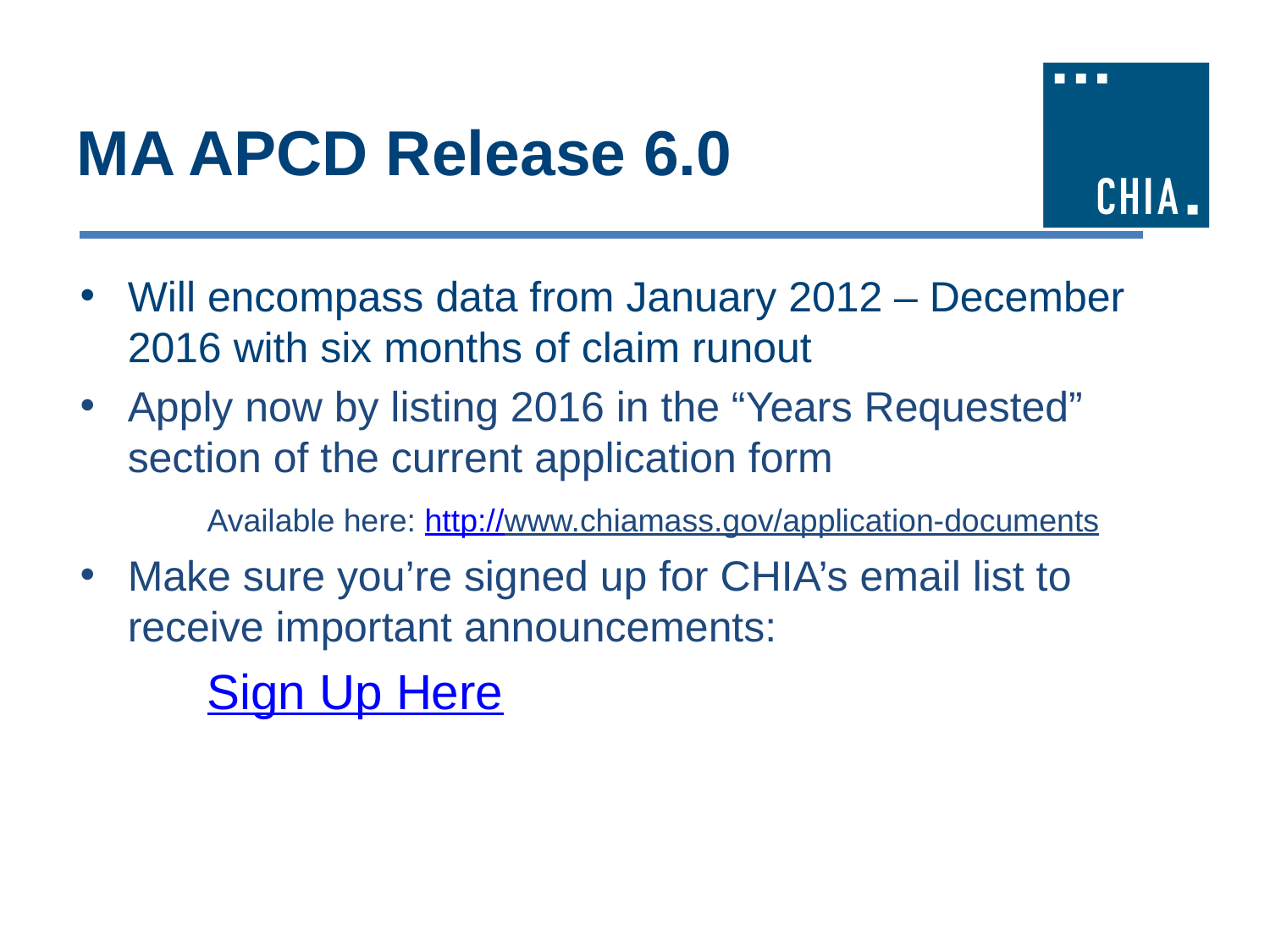

# MA APCD Release 6.0
Will encompass data from January 2012 – December 2016 with six months of claim runout
Apply now by listing 2016 in the “Years Requested” section of the current application form
	Available here: http://www.chiamass.gov/application-documents
Make sure you’re signed up for CHIA’s email list to receive important announcements:
 	Sign Up Here